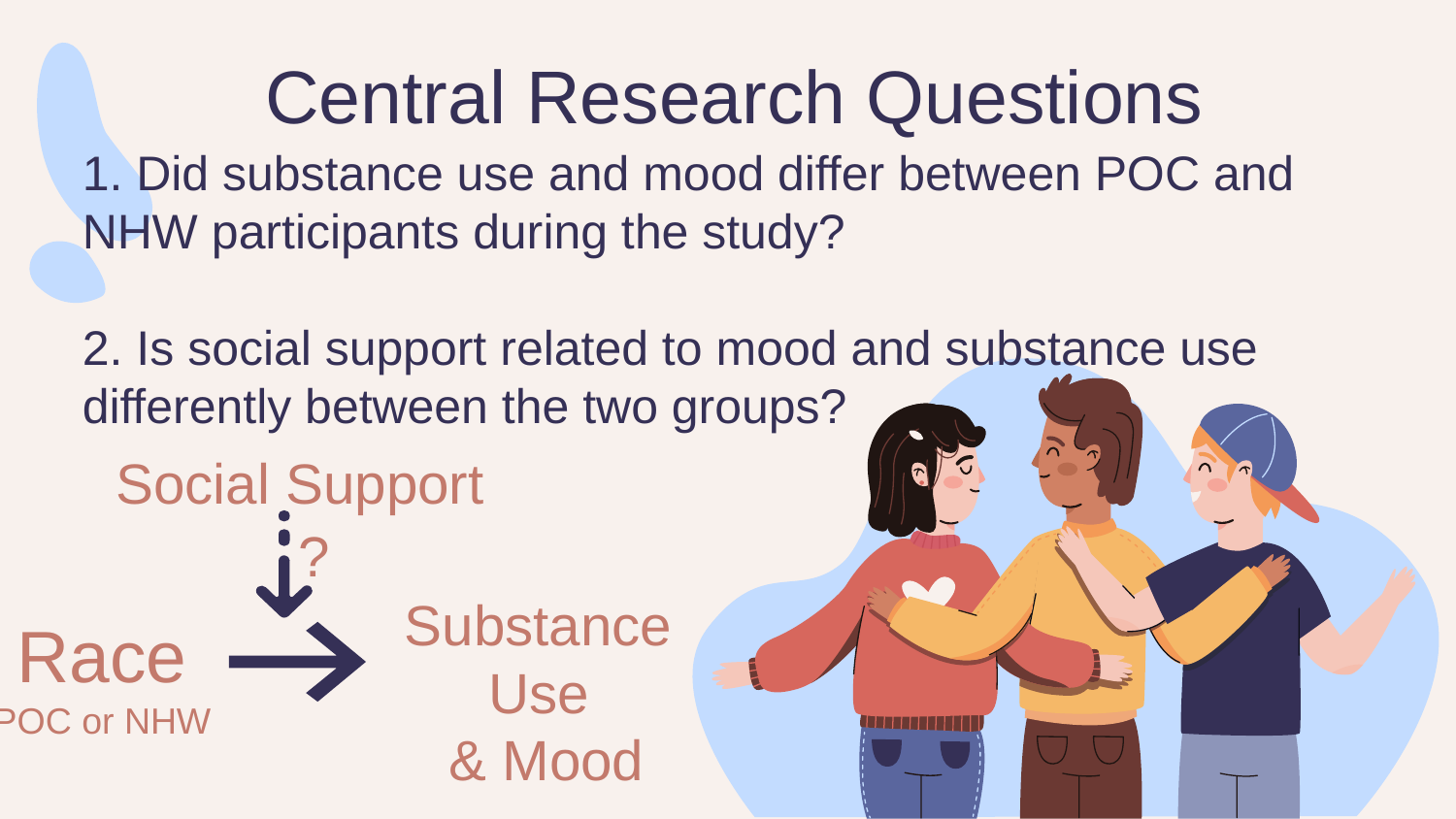

# Central Research Questions
1. Did substance use and mood differ between POC and NHW participants during the study?

2. Is social support related to mood and substance use differently between the two groups?

Social Support
?

Substance Use
 & Mood
Race
POC or NHW